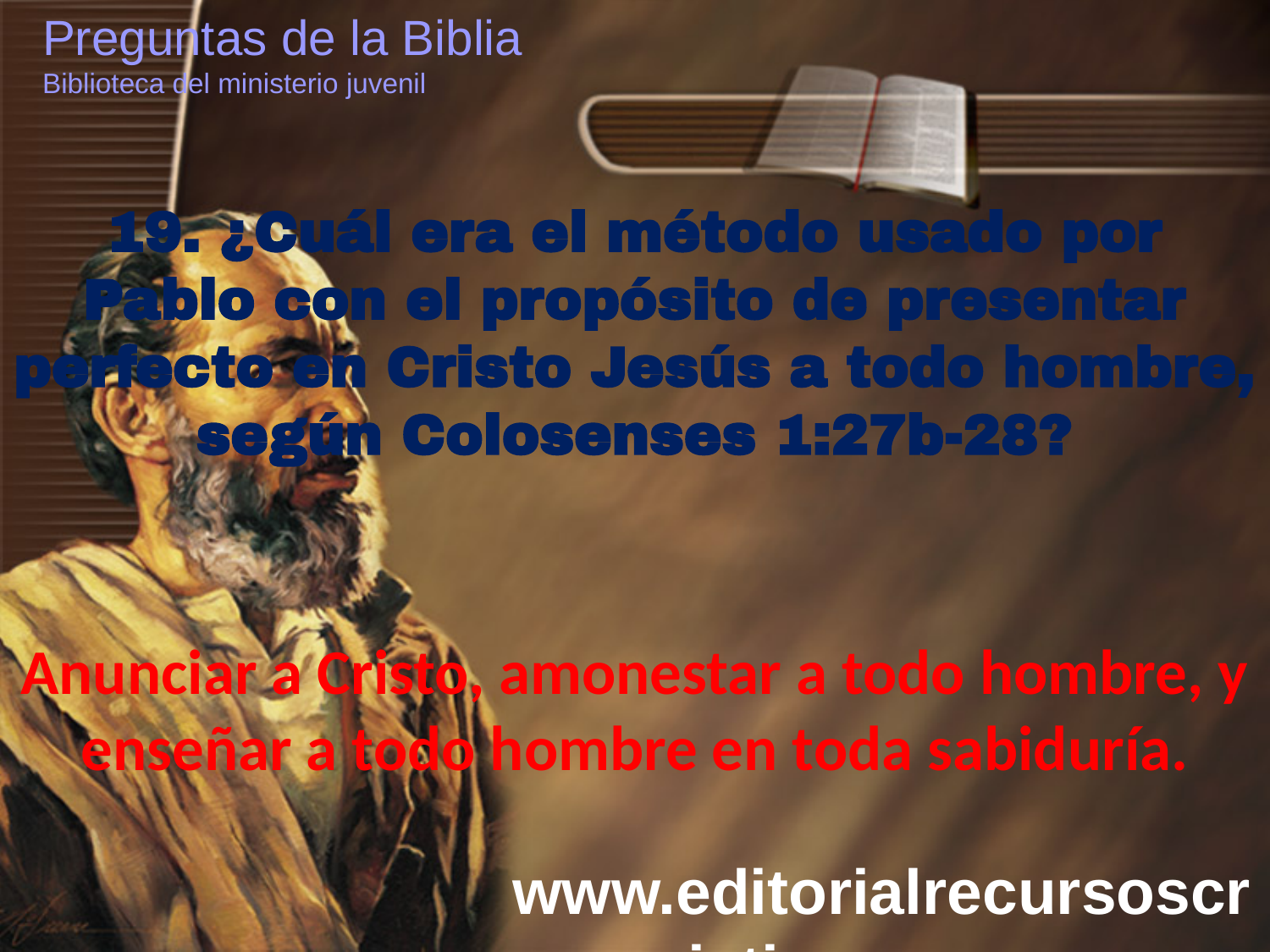

Preguntas de la Biblia                                          Biblioteca del ministerio juvenil
19. ¿Cuál era el método usado por Pablo con el propósito de presentar perfecto en Cristo Jesús a todo hombre, según Colosenses 1:27b-28?
Anunciar a Cristo, amonestar a todo hombre, y enseñar a todo hombre en toda sabiduría.
www.editorialrecursoscristianos.com